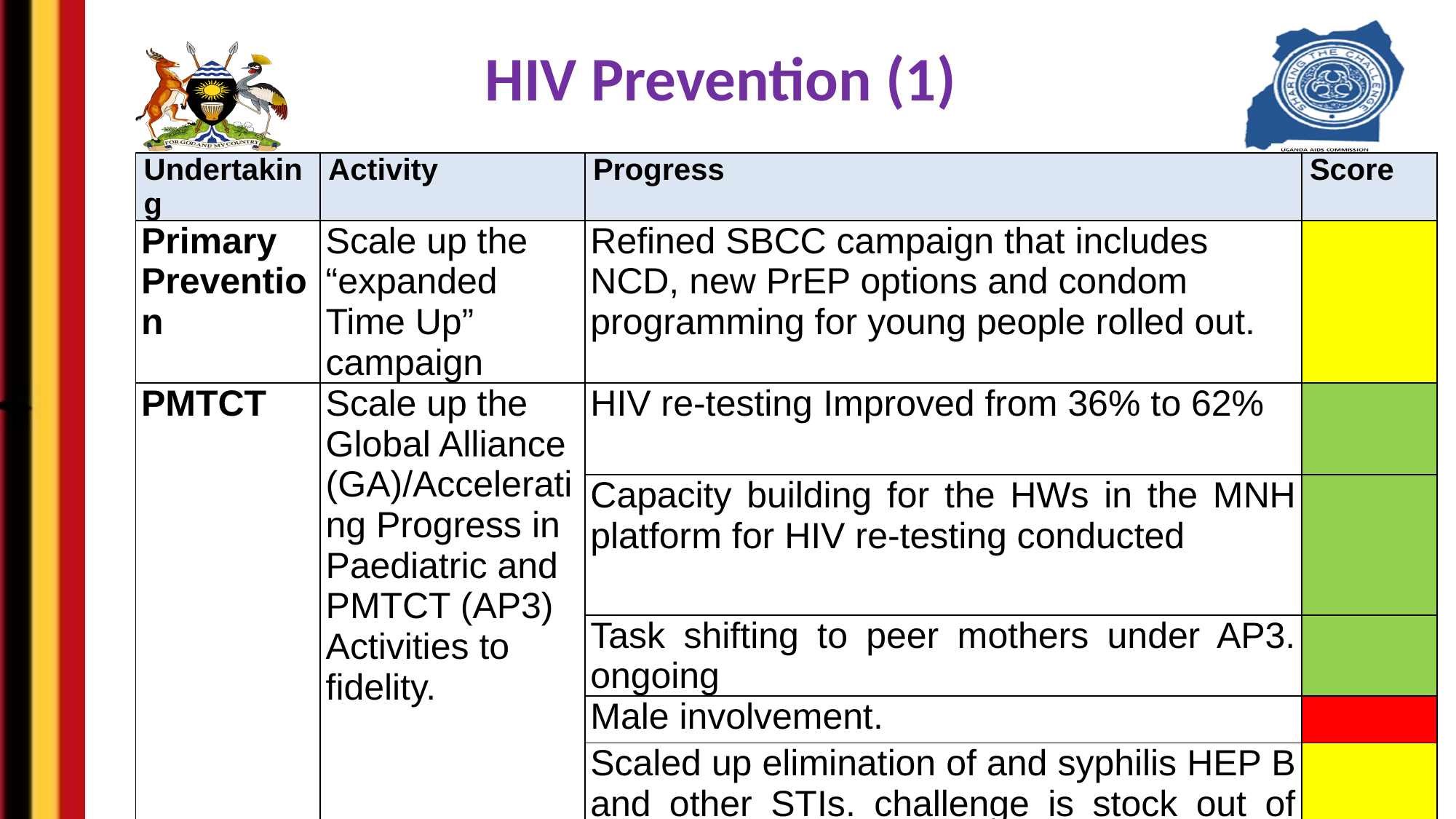

# HIV Prevention (1)
| Undertaking | Activity | Progress | Score |
| --- | --- | --- | --- |
| Primary Prevention | Scale up the “expanded Time Up” campaign | Refined SBCC campaign that includes NCD, new PrEP options and condom programming for young people rolled out. |  |
| PMTCT | Scale up the Global Alliance (GA)/Accelerating Progress in Paediatric and PMTCT (AP3) Activities to fidelity. | HIV re-testing Improved from 36% to 62% |  |
|  |  | Capacity building for the HWs in the MNH platform for HIV re-testing conducted |  |
|  |  | Task shifting to peer mothers under AP3. ongoing |  |
|  |  | Male involvement. |  |
|  |  | Scaled up elimination of and syphilis HEP B and other STIs. challenge is stock out of duo test kits |  |